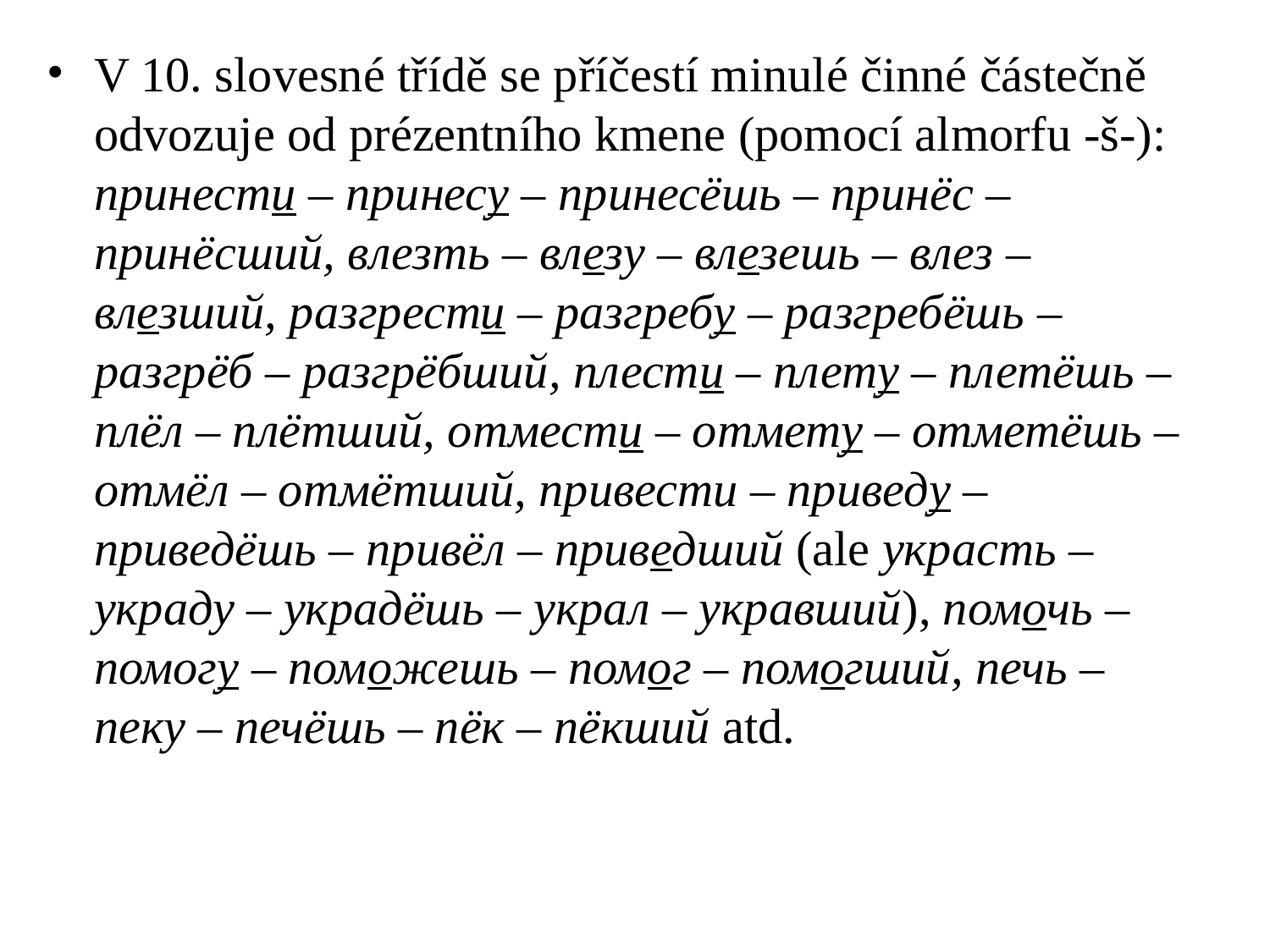

# V 10. slovesné třídě se příčestí minulé činné částečně odvozuje od prézentního kmene (pomocí almorfu -š-): принести – принесу – принесёшь – принёс – принёсший, влезть – влезу – влезешь – влез – влезший, разгрести – разгребу – разгребёшь – разгрёб – разгрёбший, плести – плету – плетёшь – плёл – плётший, отмести – отмету – отметёшь – отмёл – отмётший, привести – приведу – приведёшь – привёл – приведший (ale украсть – украду – украдёшь – украл – укравший), помочь – помогу – поможешь – помог – помогший, печь – пеку – печёшь – пёк – пёкший atd.